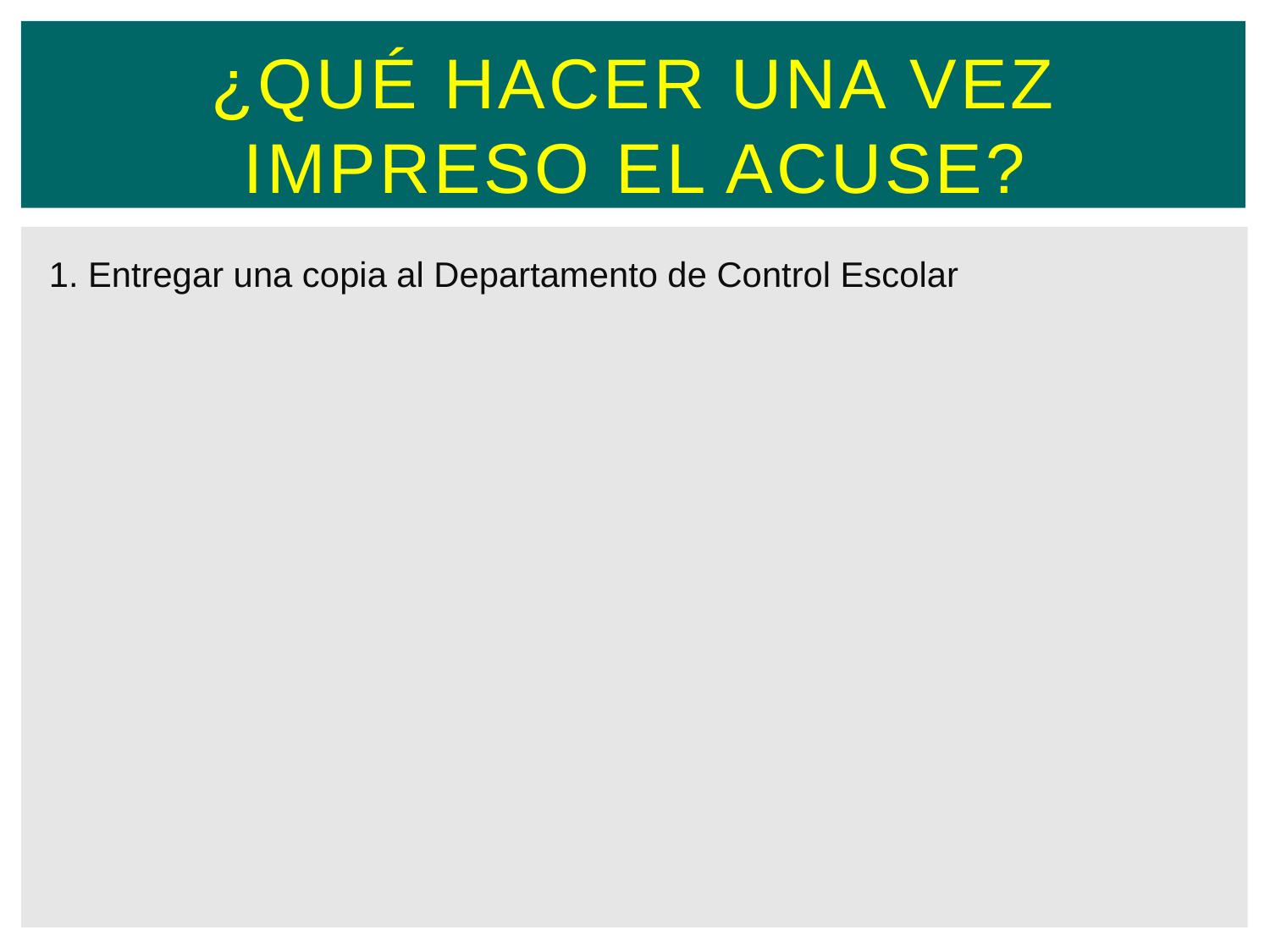

# ¿Qué hacer UNA VEZ IMPRESO EL ACUSE?
1. Entregar una copia al Departamento de Control Escolar